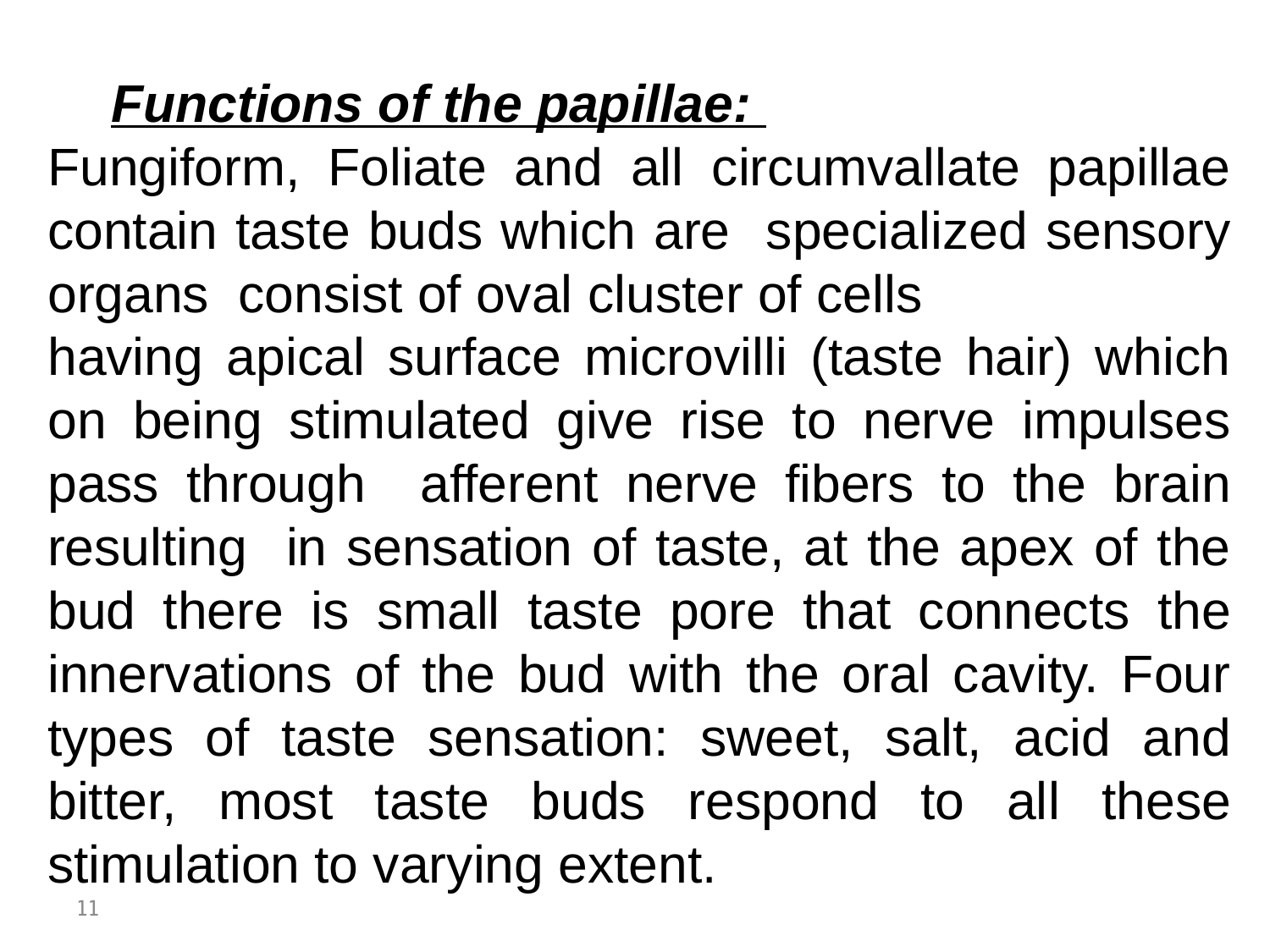

Functions of the papillae:
Fungiform, Foliate and all circumvallate papillae contain taste buds which are  specialized sensory organs  consist of oval cluster of cells
having apical surface microvilli (taste hair) which on being stimulated give rise to nerve impulses pass through  afferent nerve fibers to the brain resulting  in sensation of taste, at the apex of the bud there is small taste pore that connects the innervations of the bud with the oral cavity. Four types of taste sensation: sweet, salt, acid and bitter, most taste buds respond to all these stimulation to varying extent.
11